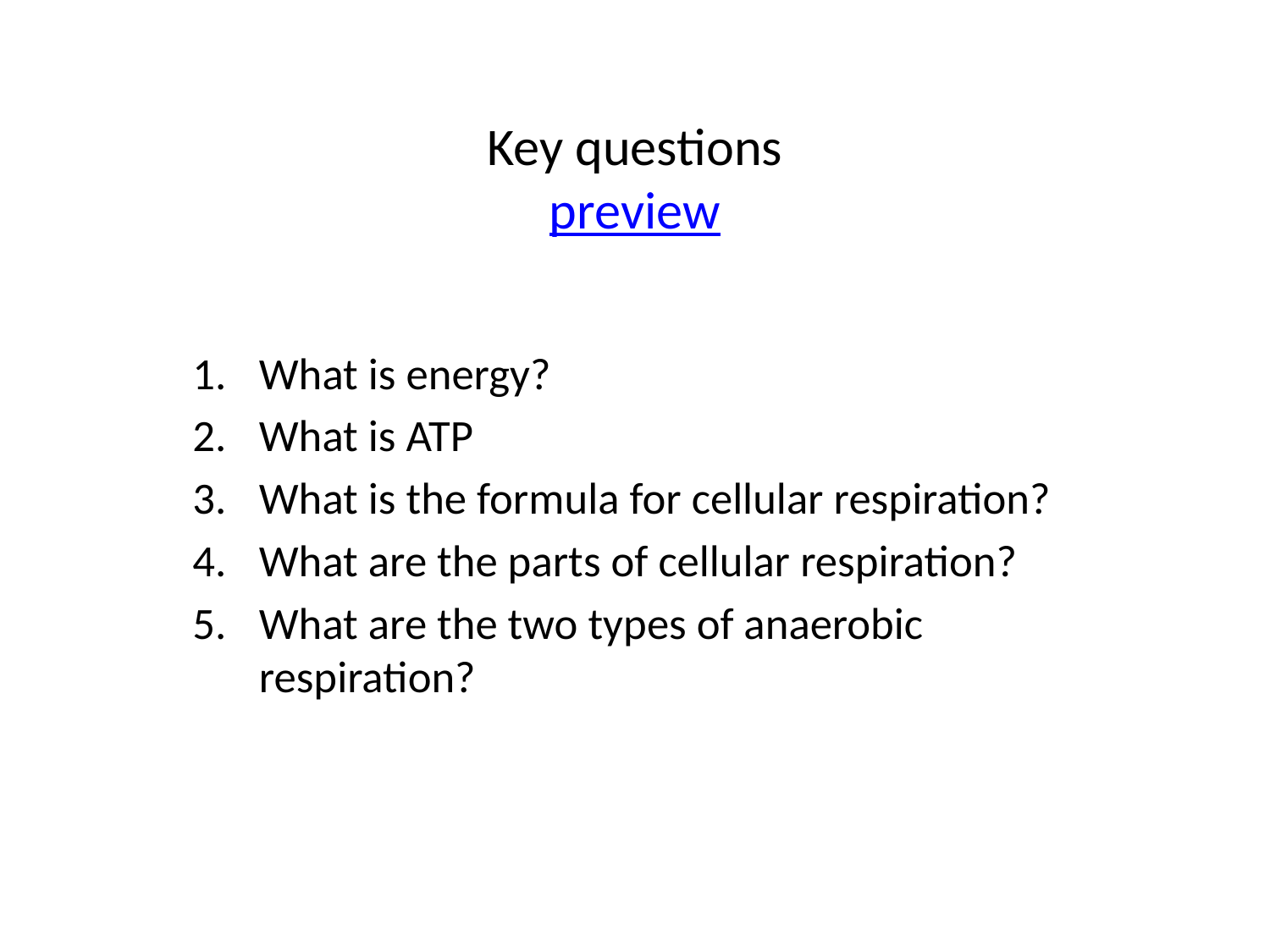

# Key questions preview
What is energy?
What is ATP
What is the formula for cellular respiration?
What are the parts of cellular respiration?
What are the two types of anaerobic respiration?